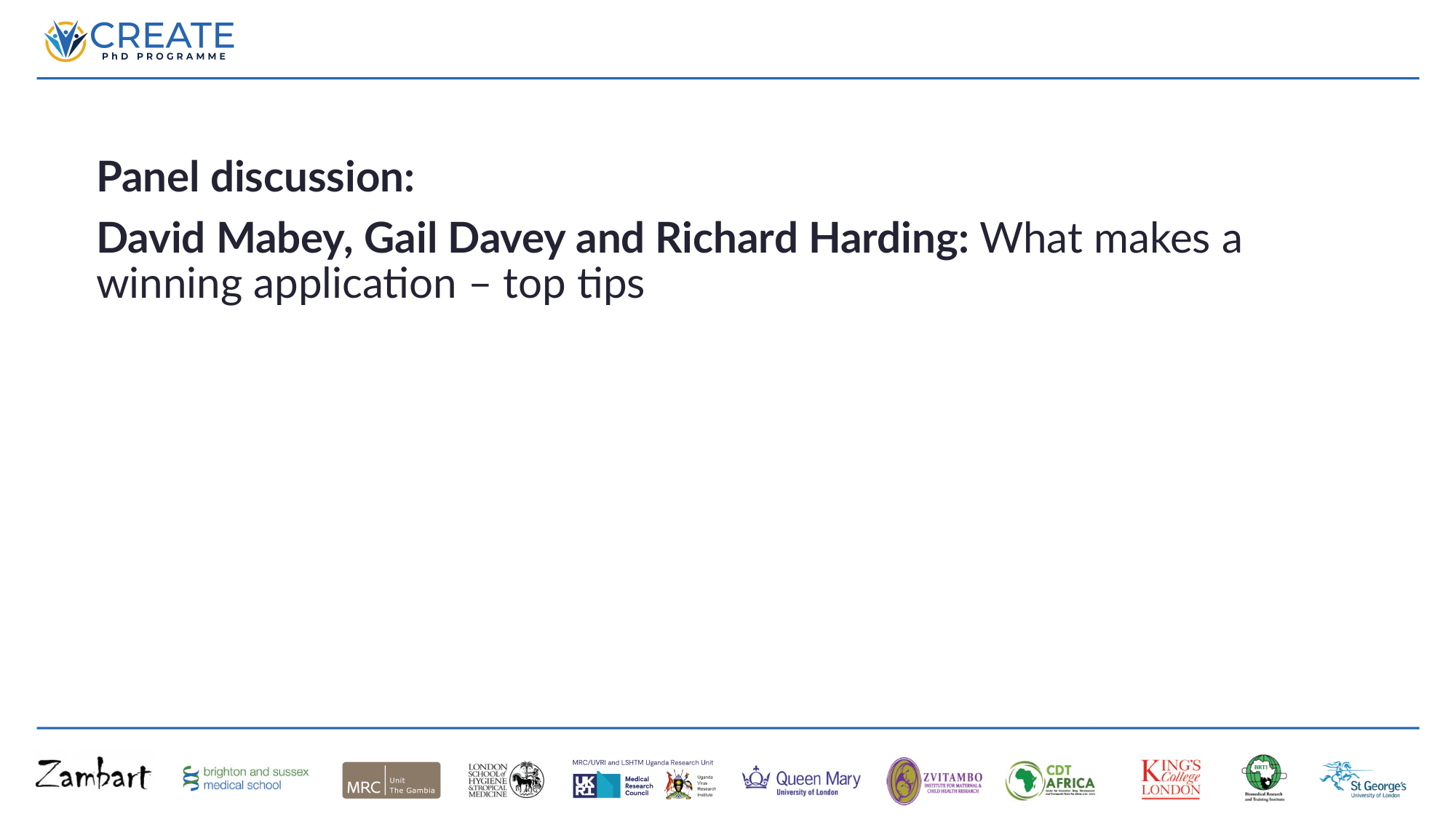

Panel discussion:
David Mabey, Gail Davey and Richard Harding: What makes a winning application – top tips